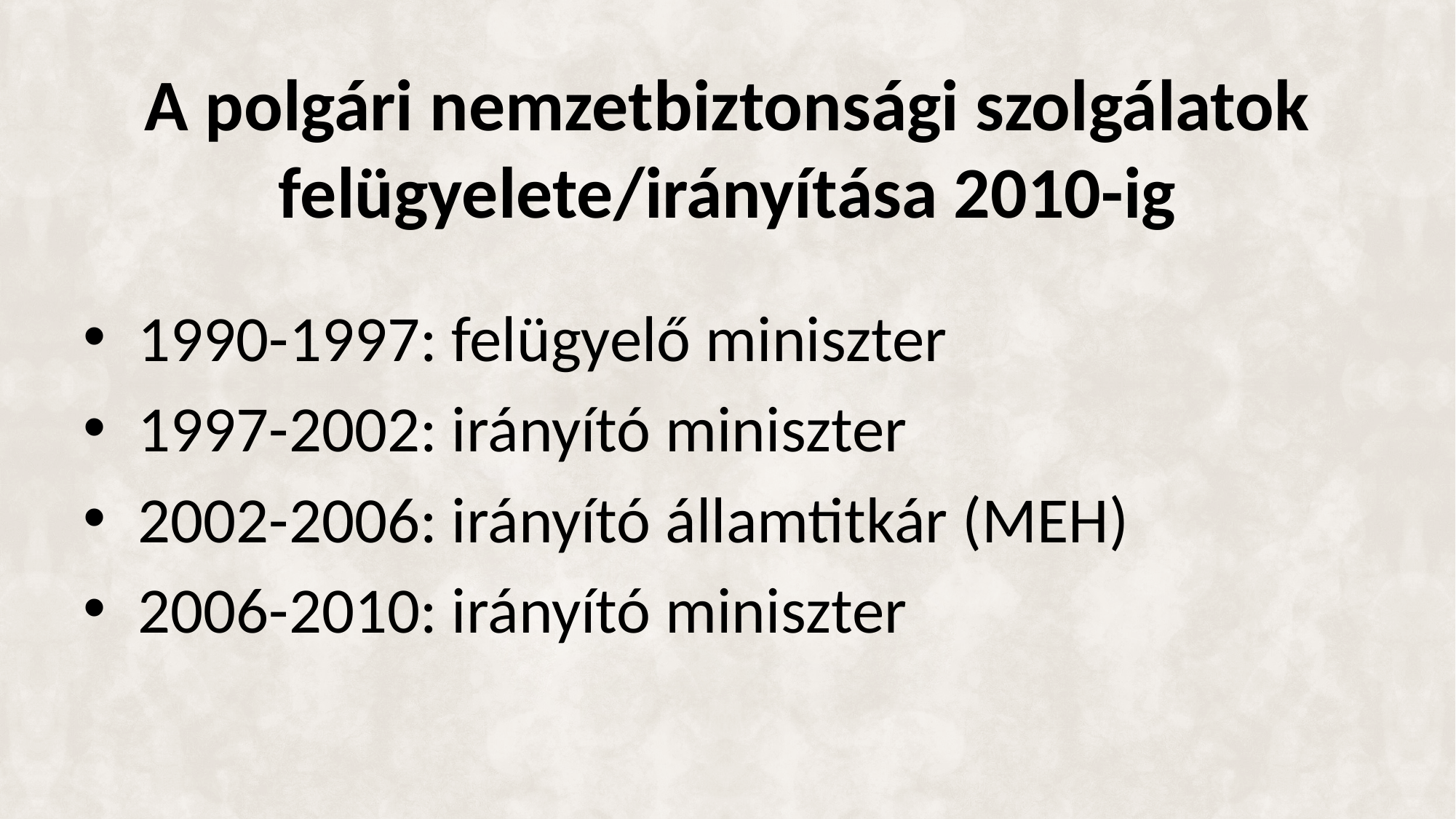

# A polgári nemzetbiztonsági szolgálatok felügyelete/irányítása 2010-ig
1990-1997: felügyelő miniszter
1997-2002: irányító miniszter
2002-2006: irányító államtitkár (MEH)
2006-2010: irányító miniszter